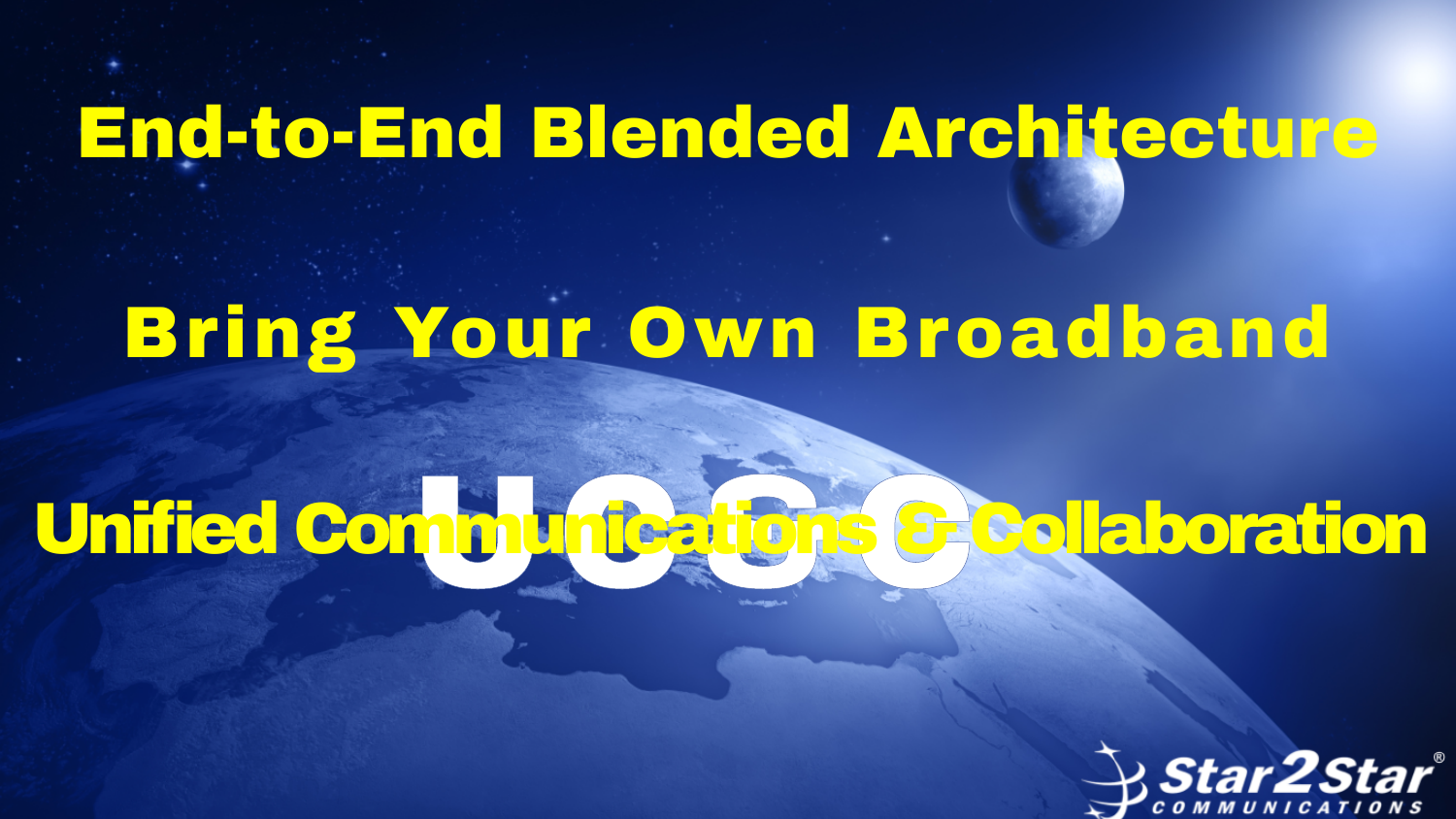

End-to-End Blended Architecture
Bring Your Own Broadband
UC&C
Unified Communications & Collaboration